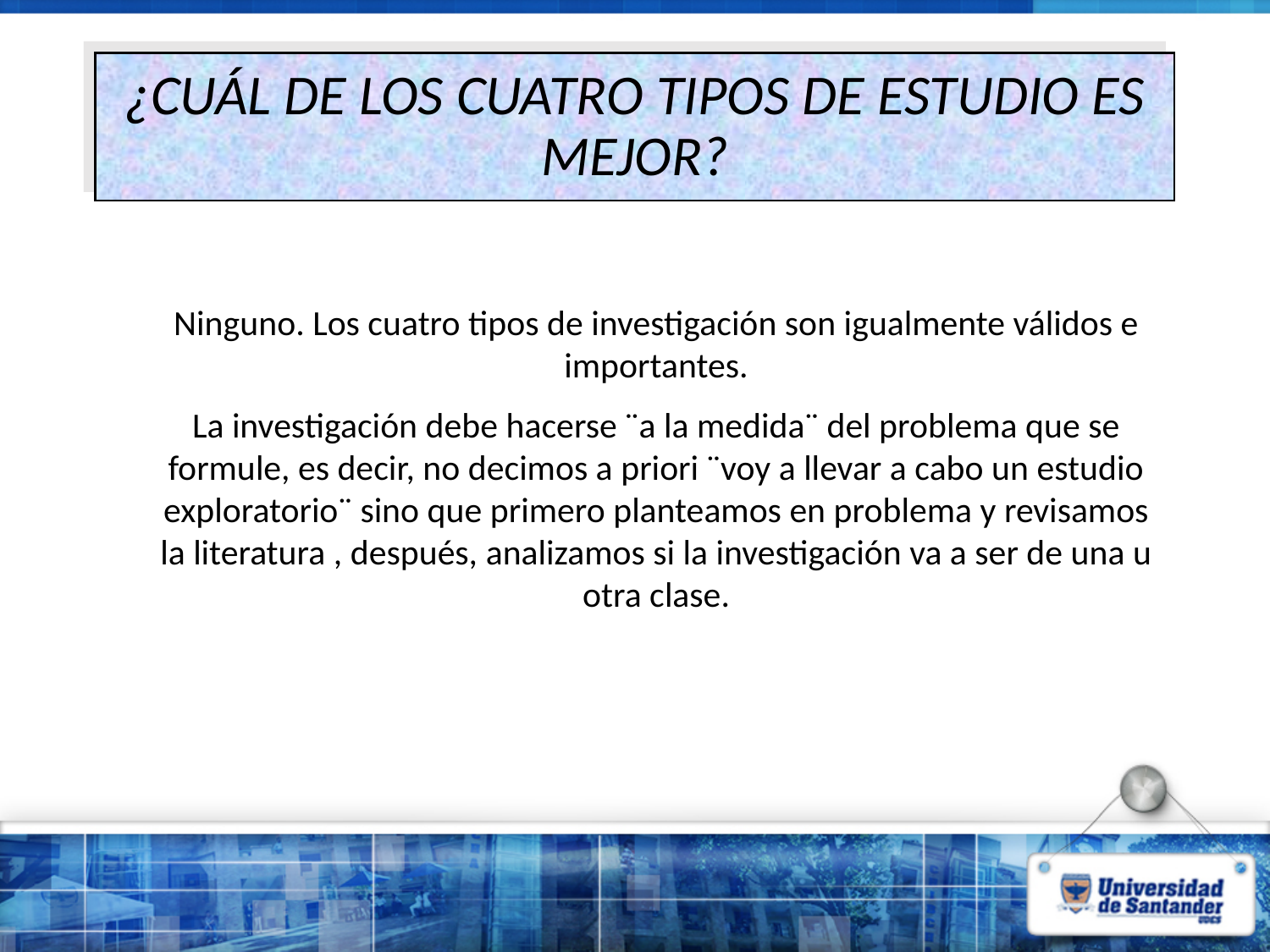

# ¿CUÁL DE LOS CUATRO TIPOS DE ESTUDIO ES MEJOR?
Ninguno. Los cuatro tipos de investigación son igualmente válidos e importantes.
La investigación debe hacerse ¨a la medida¨ del problema que se formule, es decir, no decimos a priori ¨voy a llevar a cabo un estudio exploratorio¨ sino que primero planteamos en problema y revisamos la literatura , después, analizamos si la investigación va a ser de una u otra clase.